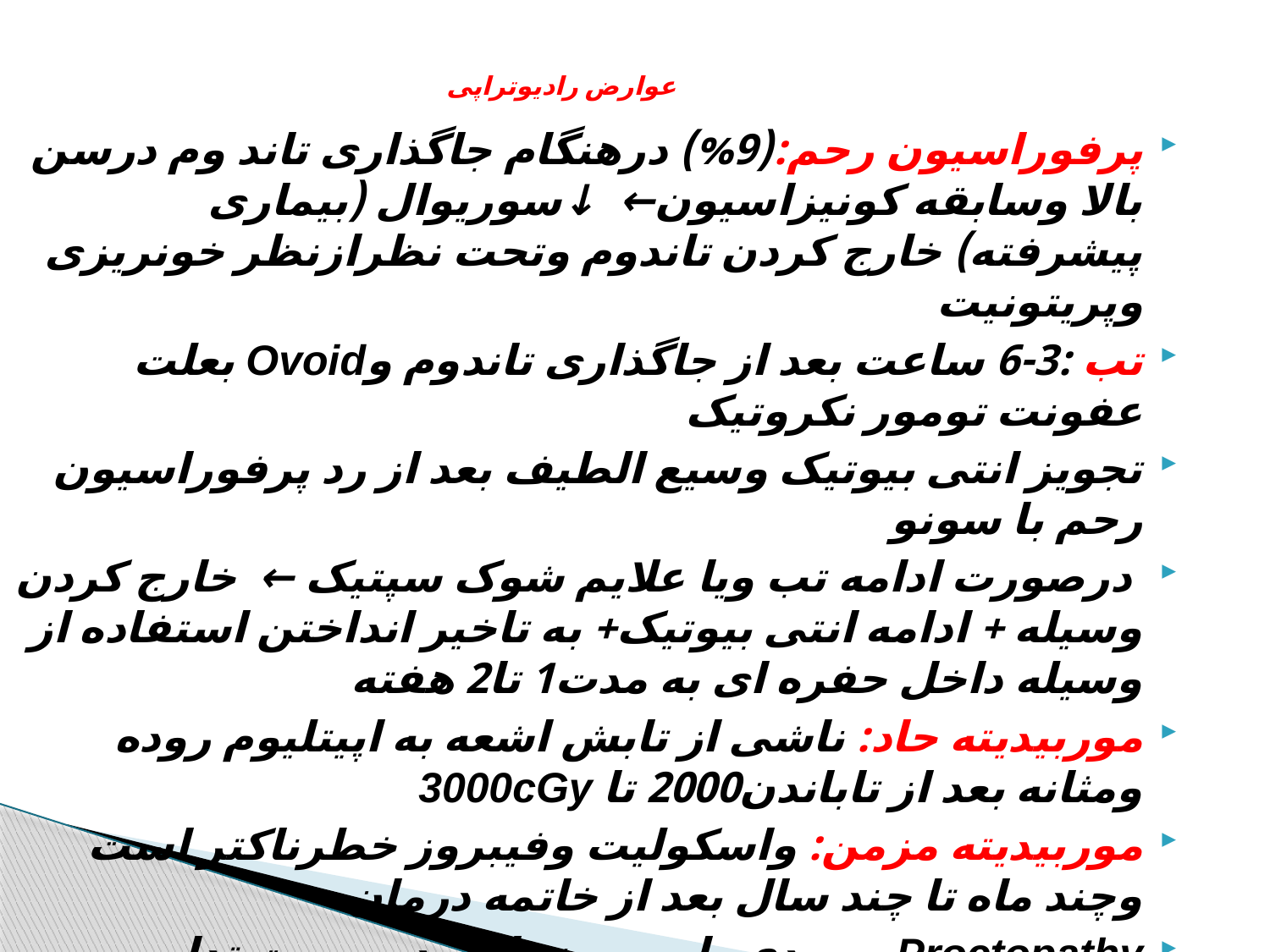

# عوارض رادیوتراپی
پرفوراسیون رحم:(9%) درهنگام جاگذاری تاند وم درسن بالا وسابقه کونیزاسیون←  ↓سوریوال (بیماری پیشرفته) خارج کردن تاندوم وتحت نظرازنظر خونریزی وپریتونیت
تب :3-6 ساعت بعد از جاگذاری تاندوم وOvoid بعلت عفونت تومور نکروتیک
تجویز انتی بیوتیک وسیع الطیف بعد از رد پرفوراسیون رحم با سونو
 درصورت ادامه تب ویا علایم شوک سپتیک ←  خارج کردن وسیله + ادامه انتی بیوتیک+ به تاخیر انداختن استفاده از وسیله داخل حفره ای به مدت1 تا2 هفته
موربیدیته حاد: ناشی از تابش اشعه به اپیتلیوم روده ومثانه بعد از تاباندن2000 تا 3000cGy
موربیدیته مزمن: واسکولیت وفیبروز خطرناکتر است وچند ماه تا چند سال بعد از خاتمه درمان
Proctopathy بهبودی با مرور زمان ودرصورت تداوم خونریزی سیگموئیدسکپی
فیستول رکتوواژینال :کمتر از2%
عوارض مربوط به روده کوچک:بیشتر درایلیوم ترمینال بعلت وضعیت fix در سکوم
عوارض دستگاه ادراری: 1-5%   وابسته به دوز تابیده شده به مثانه
 فیستول وزیکوواژینال شایعترین عارضه است
تنگیهای حالب نشانه عود ونیاز به  FNA با گاید Ct  scan دارد